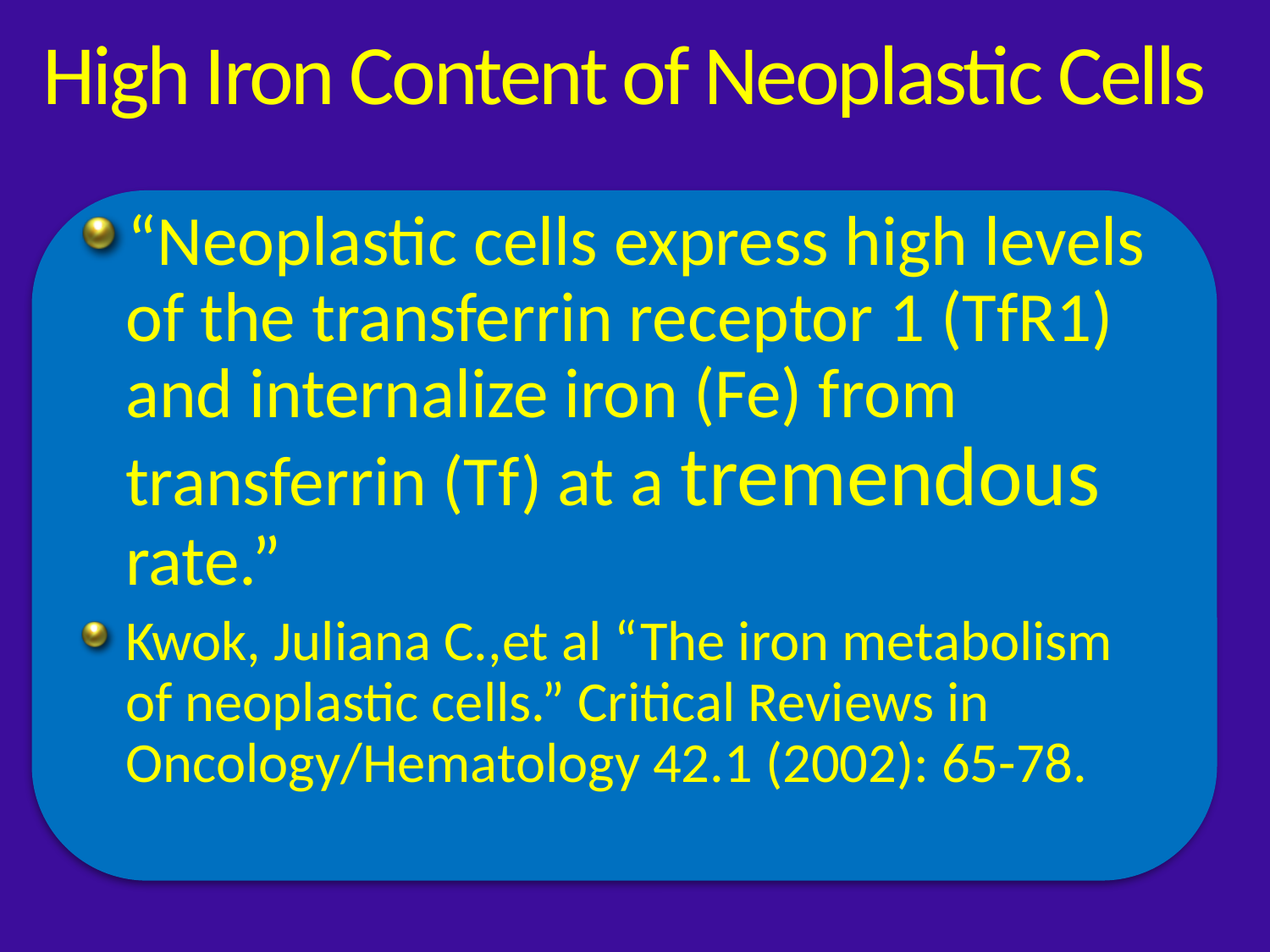

# High Iron Content of Neoplastic Cells
“Neoplastic cells express high levels of the transferrin receptor 1 (TfR1) and internalize iron (Fe) from transferrin (Tf) at a tremendous rate.”
Kwok, Juliana C.,et al “The iron metabolism of neoplastic cells.” Critical Reviews in Oncology/Hematology 42.1 (2002): 65-78.